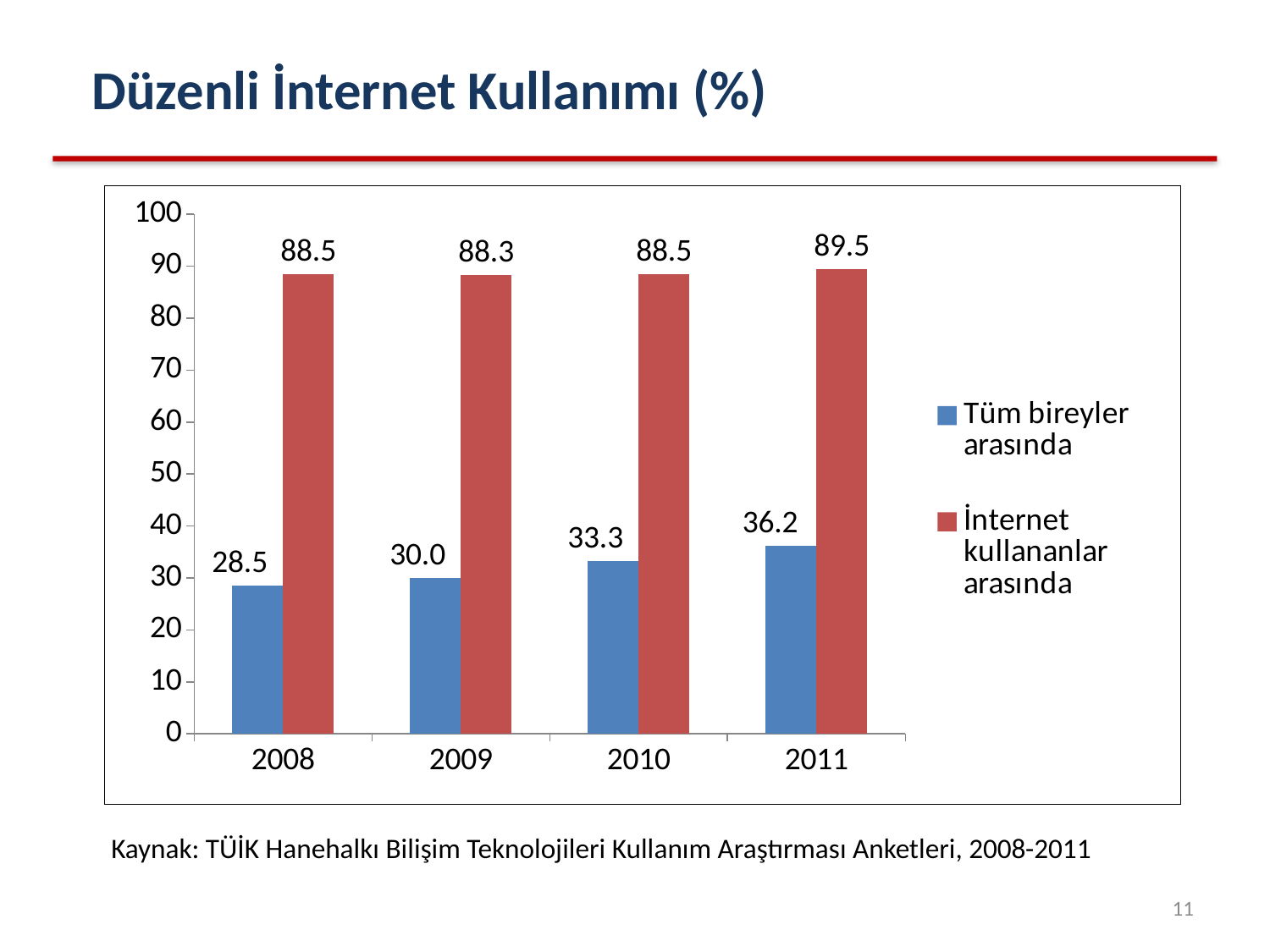

Düzenli İnternet Kullanımı (%)

### Chart

| Category | Tüm bireyler arasında | İnternet kullananlar arasında  |
|---|---|---|
| 2008 | 28.497000000000003 | 88.5 |
| 2009 | 30.022 | 88.3 |
| 2010 | 33.3 | 88.5 |
| 2011 | 36.2 | 89.5 |
Kaynak: TÜİK Hanehalkı Bilişim Teknolojileri Kullanım Araştırması Anketleri, 2008-2011
11